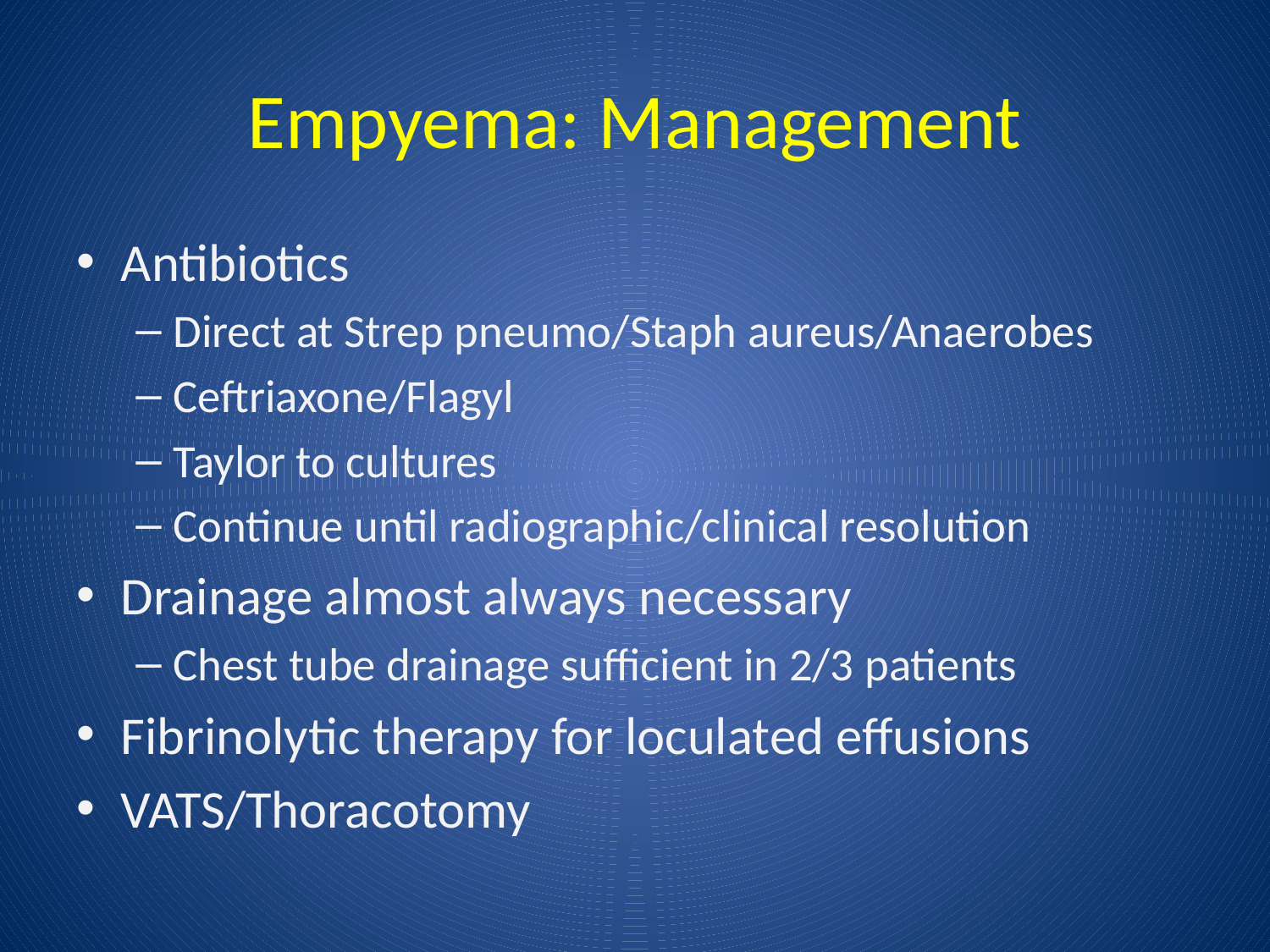

# Empyema: Management
Antibiotics
Direct at Strep pneumo/Staph aureus/Anaerobes
Ceftriaxone/Flagyl
Taylor to cultures
Continue until radiographic/clinical resolution
Drainage almost always necessary
Chest tube drainage sufficient in 2/3 patients
Fibrinolytic therapy for loculated effusions
VATS/Thoracotomy